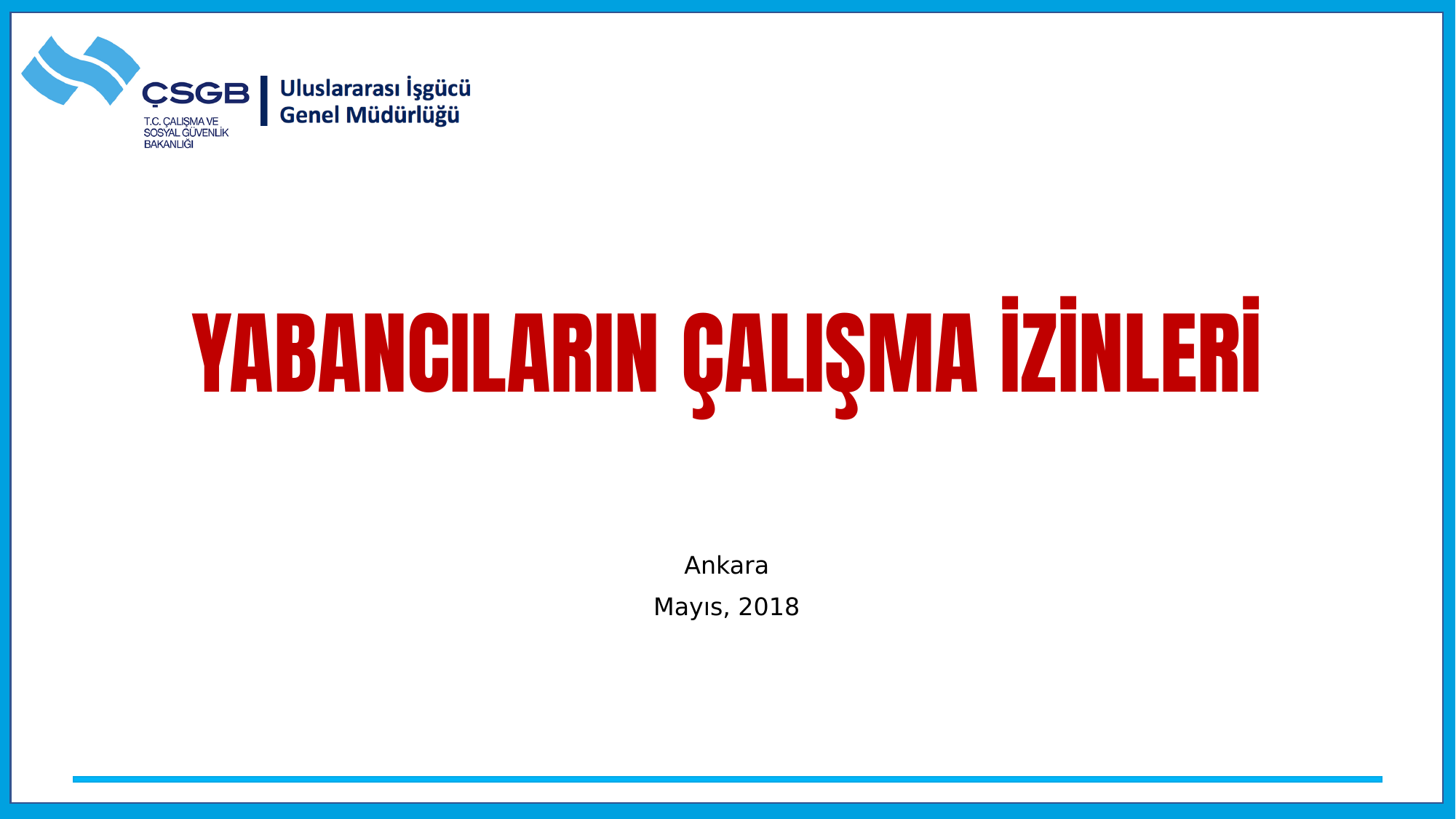

# YABANCILARIN ÇALIŞMA İZİNLERİ
Ankara
Mayıs, 2018